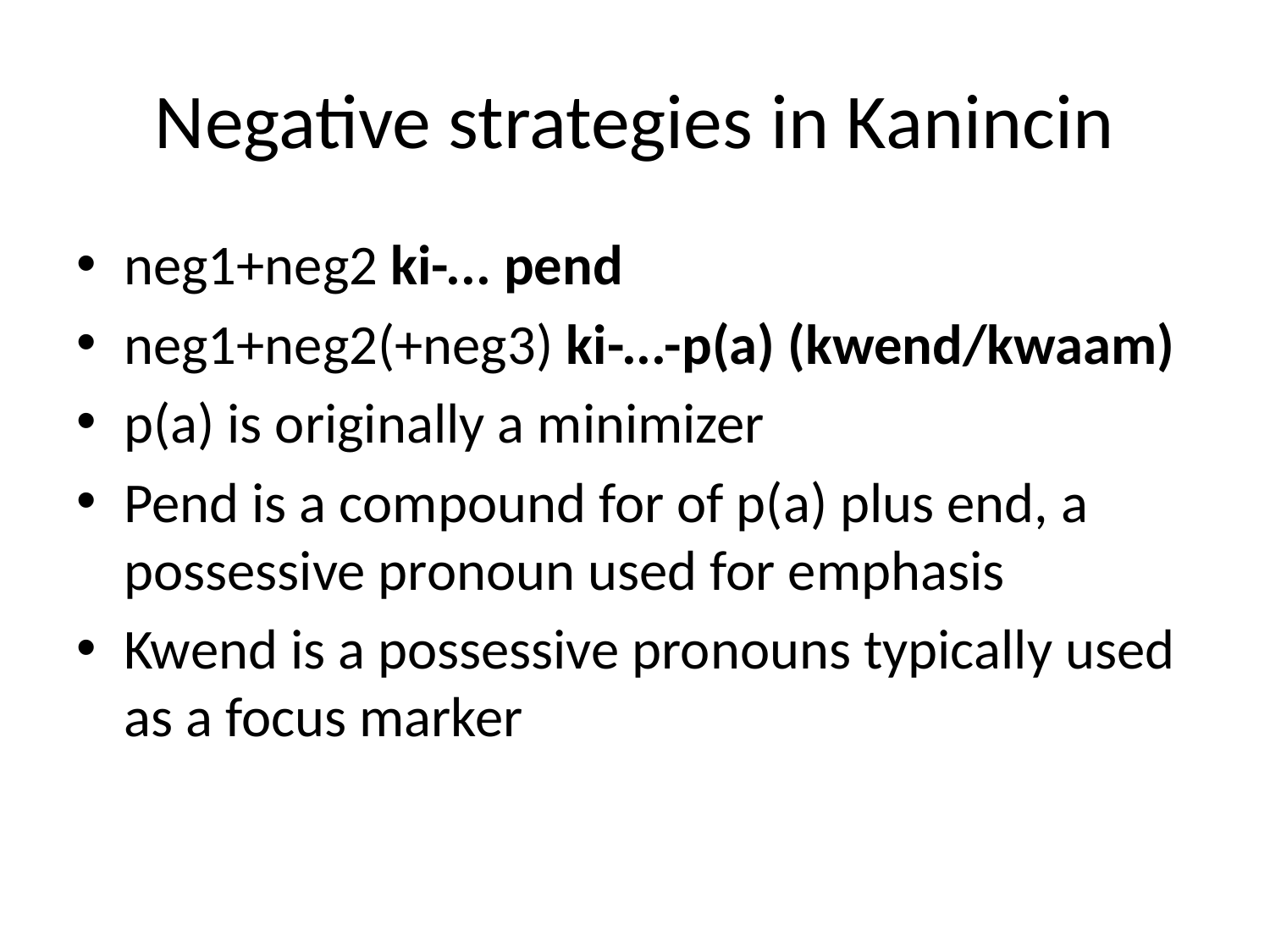

# Negative strategies in Kanincin
neg1+neg2 ki-... pend
neg1+neg2(+neg3) ki-...-p(a) (kwend/kwaam)
p(a) is originally a minimizer
Pend is a compound for of p(a) plus end, a possessive pronoun used for emphasis
Kwend is a possessive pronouns typically used as a focus marker